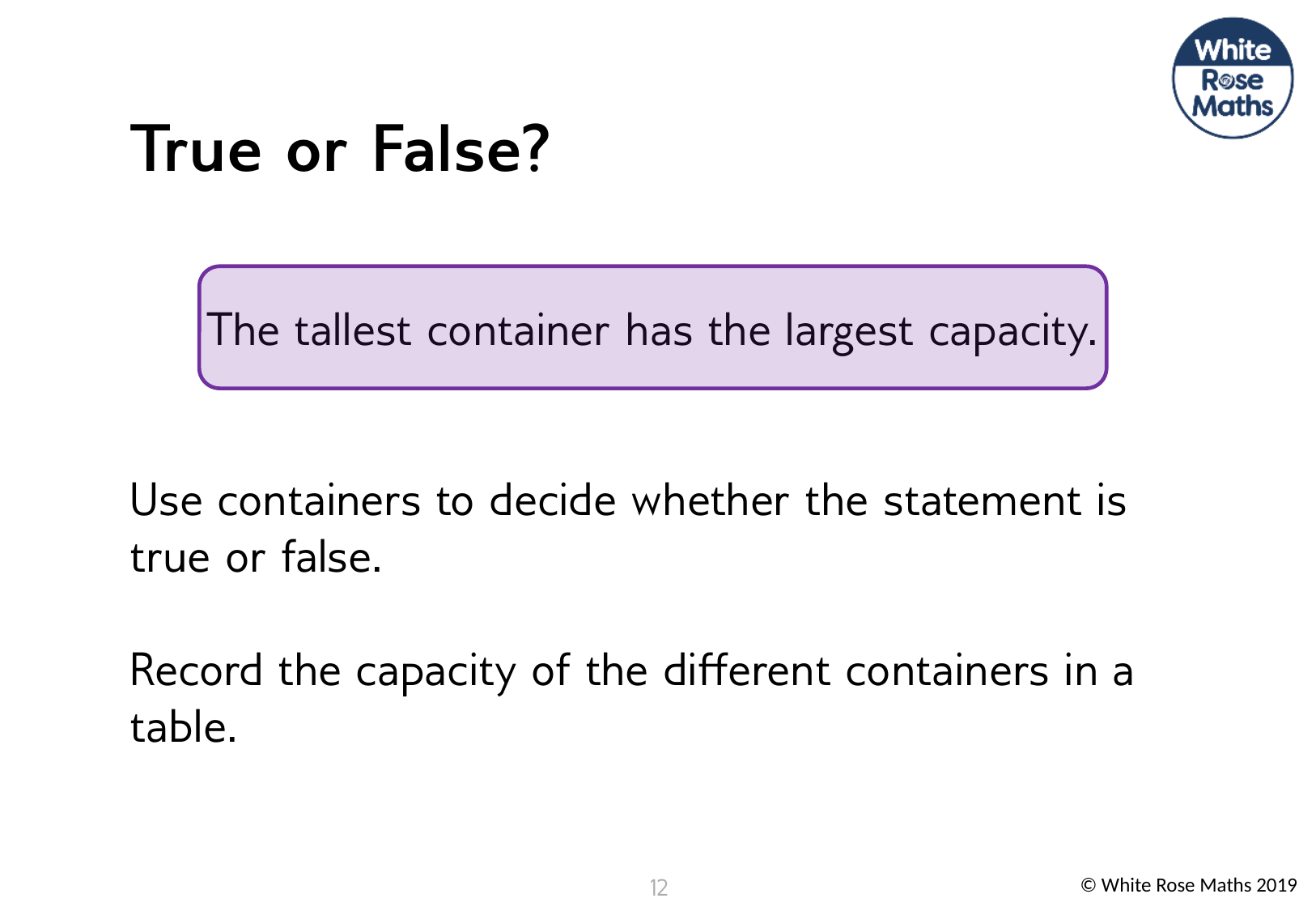

True or False?

The tallest container has the largest capacity.

Use containers to decide whether the statement is true or false.

Record the capacity of the different containers in a table.

12